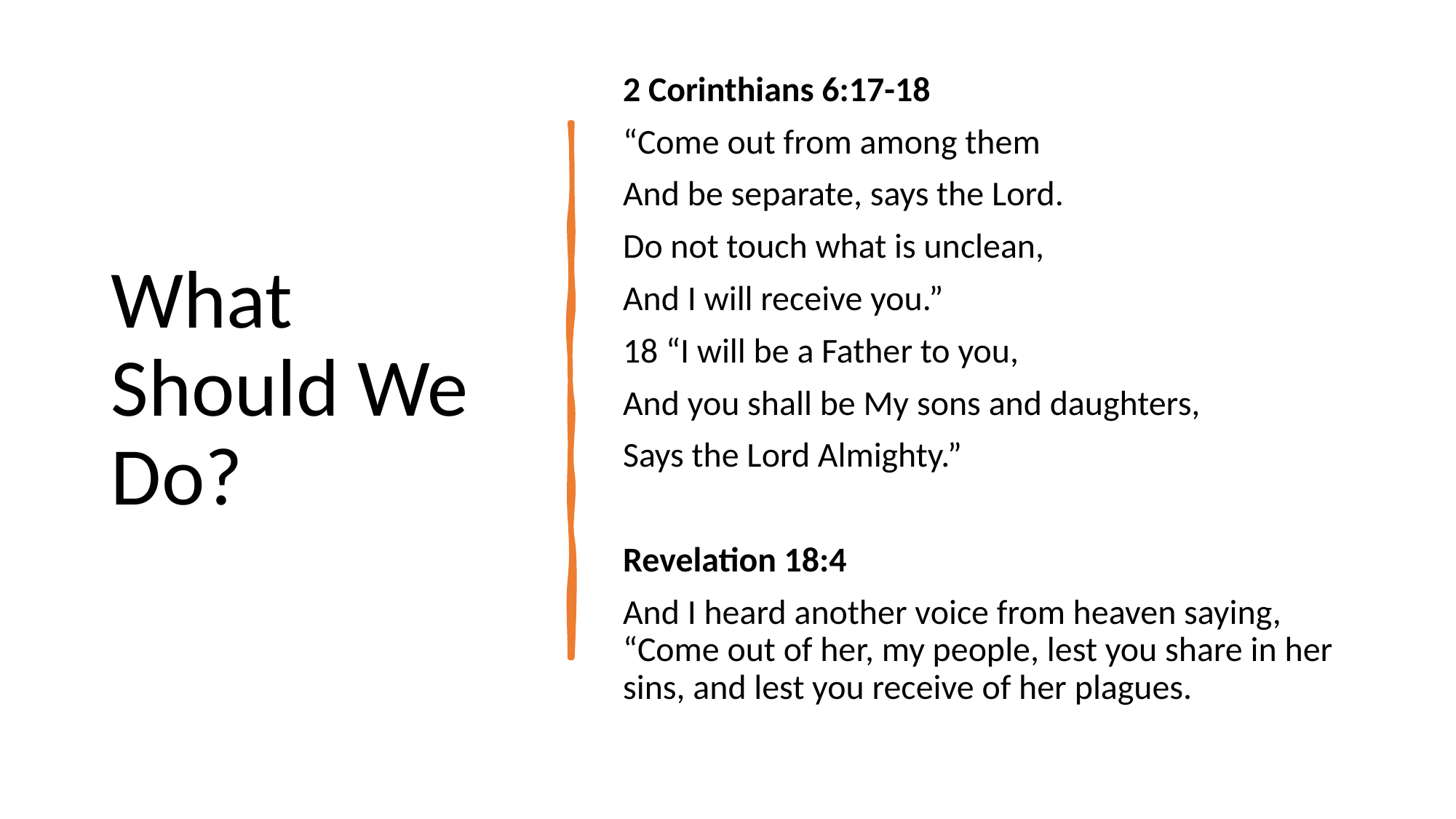

# What Should We Do?
2 Corinthians 6:17-18
“Come out from among them
And be separate, says the Lord.
Do not touch what is unclean,
And I will receive you.”
18 “I will be a Father to you,
And you shall be My sons and daughters,
Says the Lord Almighty.”

Revelation 18:4
And I heard another voice from heaven saying, “Come out of her, my people, lest you share in her sins, and lest you receive of her plagues.